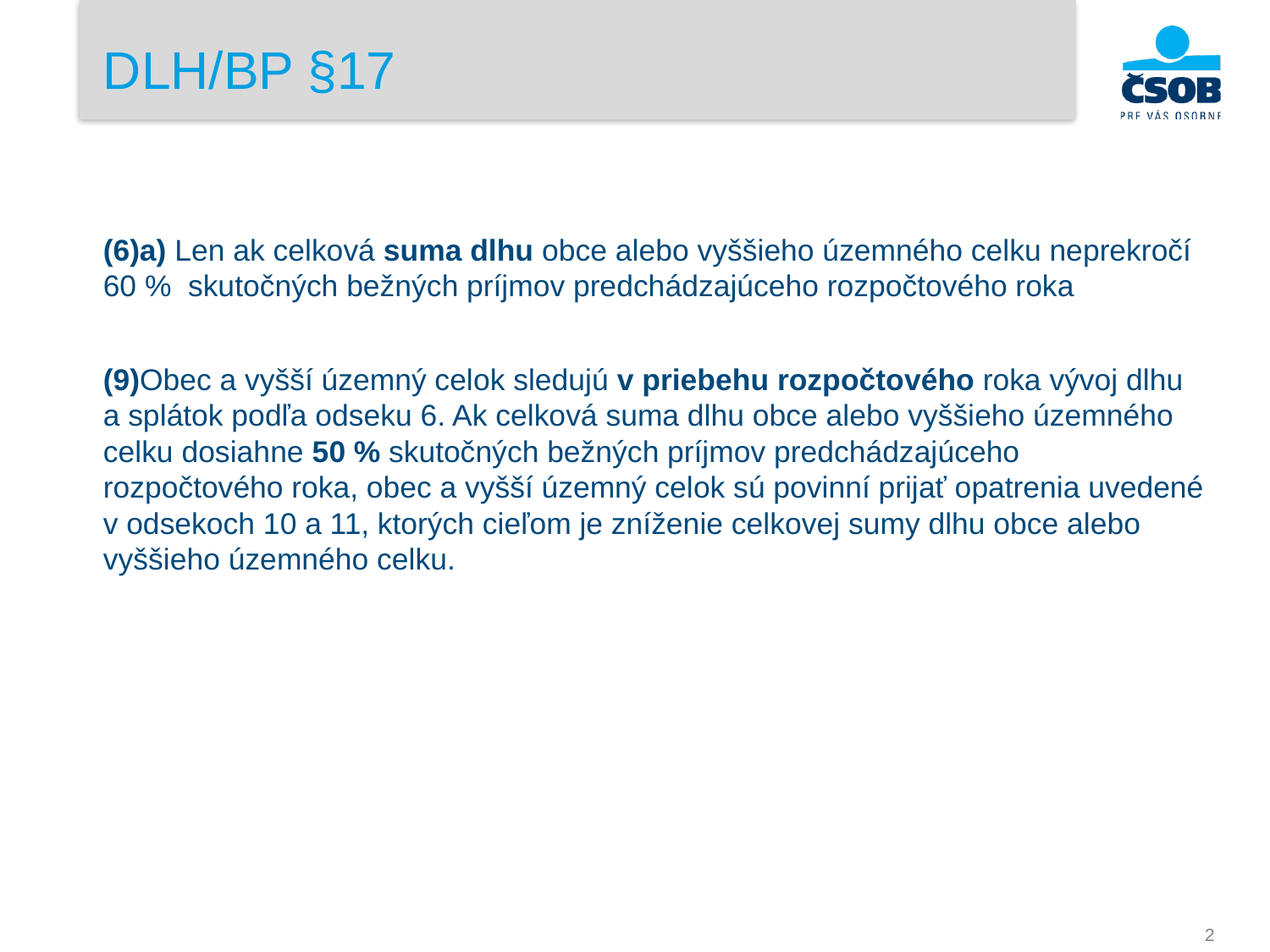

DLH/BP §17
# (6)a) Len ak celková suma dlhu obce alebo vyššieho územného celku neprekročí 60 %  skutočných bežných príjmov predchádzajúceho rozpočtového roka (9)Obec a vyšší územný celok sledujú v priebehu rozpočtového roka vývoj dlhu a splátok podľa odseku 6. Ak celková suma dlhu obce alebo vyššieho územného celku dosiahne 50 % skutočných bežných príjmov predchádzajúceho rozpočtového roka, obec a vyšší územný celok sú povinní prijať opatrenia uvedené v odsekoch 10 a 11, ktorých cieľom je zníženie celkovej sumy dlhu obce alebo vyššieho územného celku.